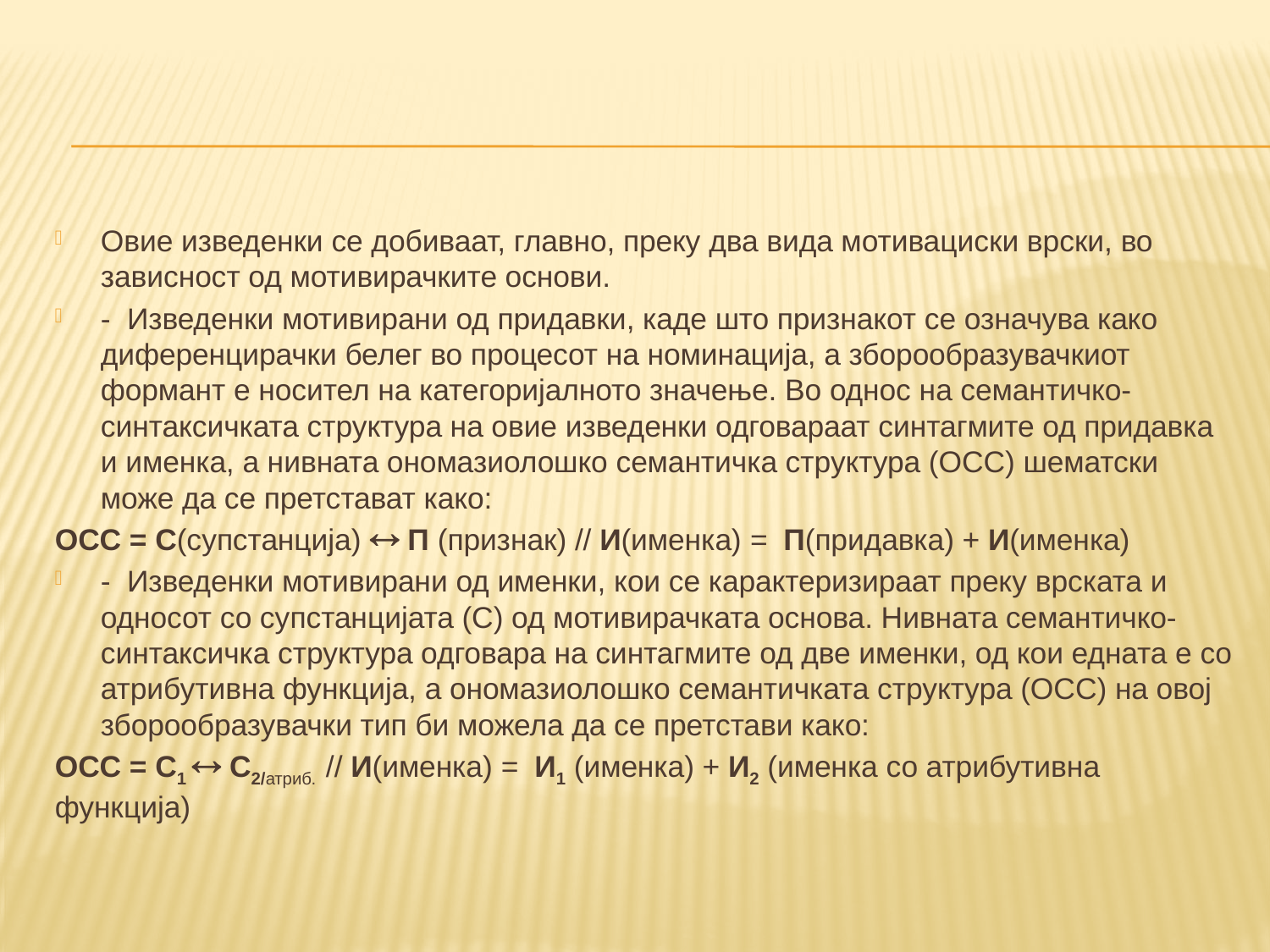

#
Овие изведенки се добиваат, главно, преку два вида мотивациски врски, во зависност од мотивирачките основи.
-  Изведенки мотивирани од придавки, каде што признакот се означува како диференцирачки белег во процесот на номинација, а зборообразувачкиот формант е носител на категоријалното значење. Во однос на семантичко-синтаксичката структура на овие изведенки одговараат синтагмите од придавка и именка, а нивната ономазиолошко семантичка структура (ОСС) шематски  може да се претстават како:
ОСС = С(супстанција) ↔ П (признак) // И(именка) =  П(придавка) + И(именка)
-  Изведенки мотивирани од именки, кои се карактеризираат преку врската и односот со супстанцијата (С) од мотивирачката основа. Нивната семантичко-синтаксичка структура одговара на синтагмите од две именки, од кои едната е со атрибутивна функција, а ономазиолошко семантичката структура (ОСС) на овој зборообразувачки тип би можела да се претстави како:
ОСС = С1 ↔ С2/атриб.  // И(именка) =  И1 (именка) + И2 (именка со атрибутивна функција)